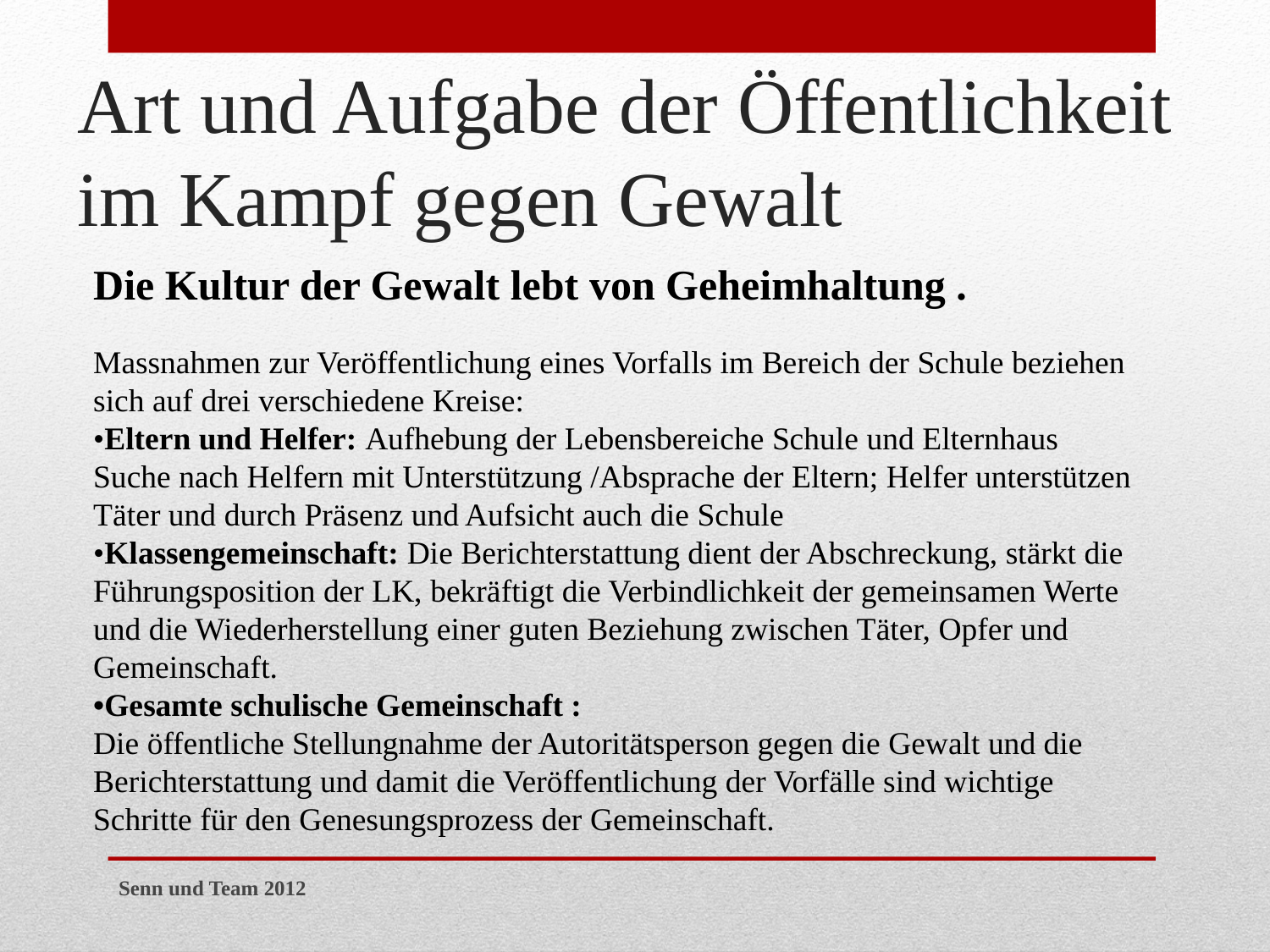

# Art und Aufgabe der Öffentlichkeit im Kampf gegen Gewalt
Die Kultur der Gewalt lebt von Geheimhaltung .
Massnahmen zur Veröffentlichung eines Vorfalls im Bereich der Schule beziehen sich auf drei verschiedene Kreise:
•Eltern und Helfer: Aufhebung der Lebensbereiche Schule und Elternhaus
Suche nach Helfern mit Unterstützung /Absprache der Eltern; Helfer unterstützen Täter und durch Präsenz und Aufsicht auch die Schule
•Klassengemeinschaft: Die Berichterstattung dient der Abschreckung, stärkt die Führungsposition der LK, bekräftigt die Verbindlichkeit der gemeinsamen Werte und die Wiederherstellung einer guten Beziehung zwischen Täter, Opfer und Gemeinschaft.
•Gesamte schulische Gemeinschaft :
Die öffentliche Stellungnahme der Autoritätsperson gegen die Gewalt und die Berichterstattung und damit die Veröffentlichung der Vorfälle sind wichtige Schritte für den Genesungsprozess der Gemeinschaft.
Senn und Team 2012